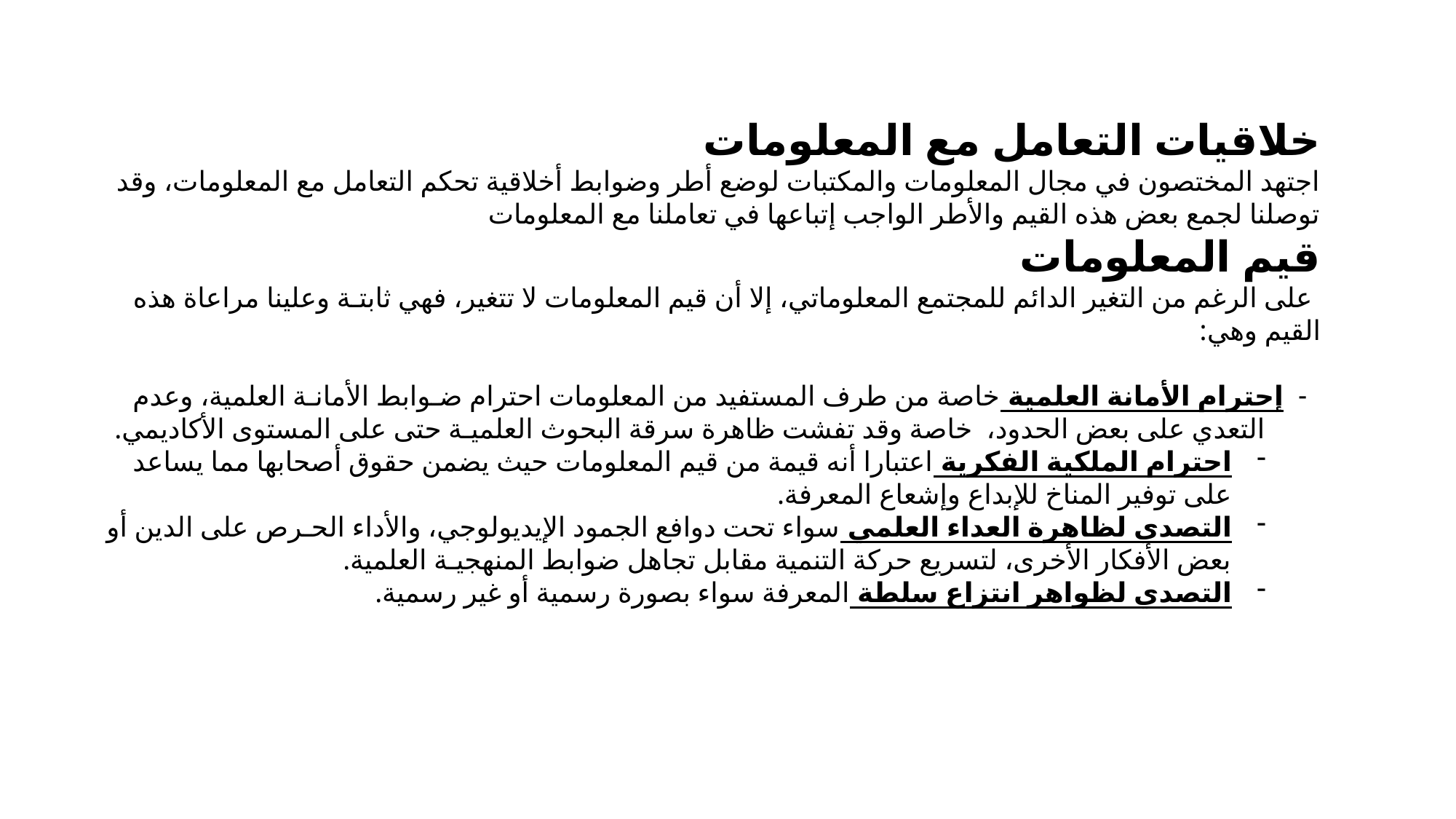

خلاقيات التعامل مع المعلومات
اجتهد المختصون في مجال المعلومات والمكتبات لوضع أطر وضوابط أخلاقية تحكم التعامل مع المعلومات، وقد توصلنا لجمع بعض هذه القيم والأطر الواجب إتباعها في تعاملنا مع المعلومات
قيم المعلومات
 على الرغم من التغير الدائم للمجتمع المعلوماتي، إلا أن قيم المعلومات لا تتغير، فهي ثابتـة وعلينا مراعاة هذه القيم وهي:

-  إحترام الأمانة العلمية خاصة من طرف المستفيد من المعلومات احترام ضـوابط الأمانـة العلمية، وعدم التعدي على بعض الحدود،  خاصة وقد تفشت ظاهرة سرقة البحوث العلميـة حتى على المستوى الأكاديمي.
احترام الملكية الفكرية اعتبارا أنه قيمة من قيم المعلومات حيث يضمن حقوق أصحابها مما يساعد على توفير المناخ للإبداع وإشعاع المعرفة.
التصدي لظاهرة العداء العلمي سواء تحت دوافع الجمود الإيديولوجي، والأداء الحـرص على الدين أو بعض الأفكار الأخرى، لتسريع حركة التنمية مقابل تجاهل ضوابط المنهجيـة العلمية.
التصدي لظواهر انتزاع سلطة المعرفة سواء بصورة رسمية أو غير رسمية.